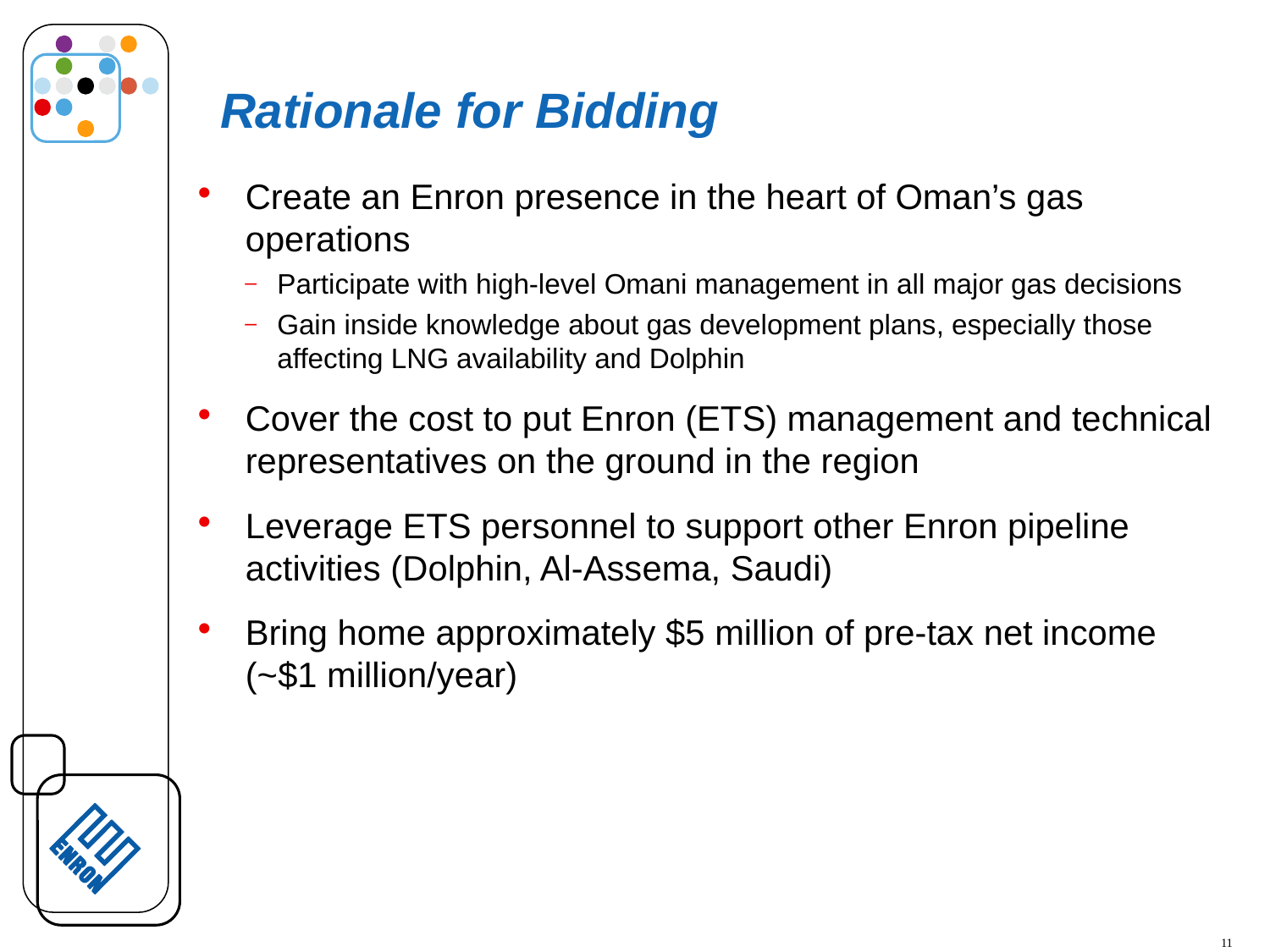

# Rationale for Bidding
Create an Enron presence in the heart of Oman’s gas operations
Participate with high-level Omani management in all major gas decisions
Gain inside knowledge about gas development plans, especially those affecting LNG availability and Dolphin
Cover the cost to put Enron (ETS) management and technical representatives on the ground in the region
Leverage ETS personnel to support other Enron pipeline activities (Dolphin, Al-Assema, Saudi)
Bring home approximately $5 million of pre-tax net income (~$1 million/year)
11